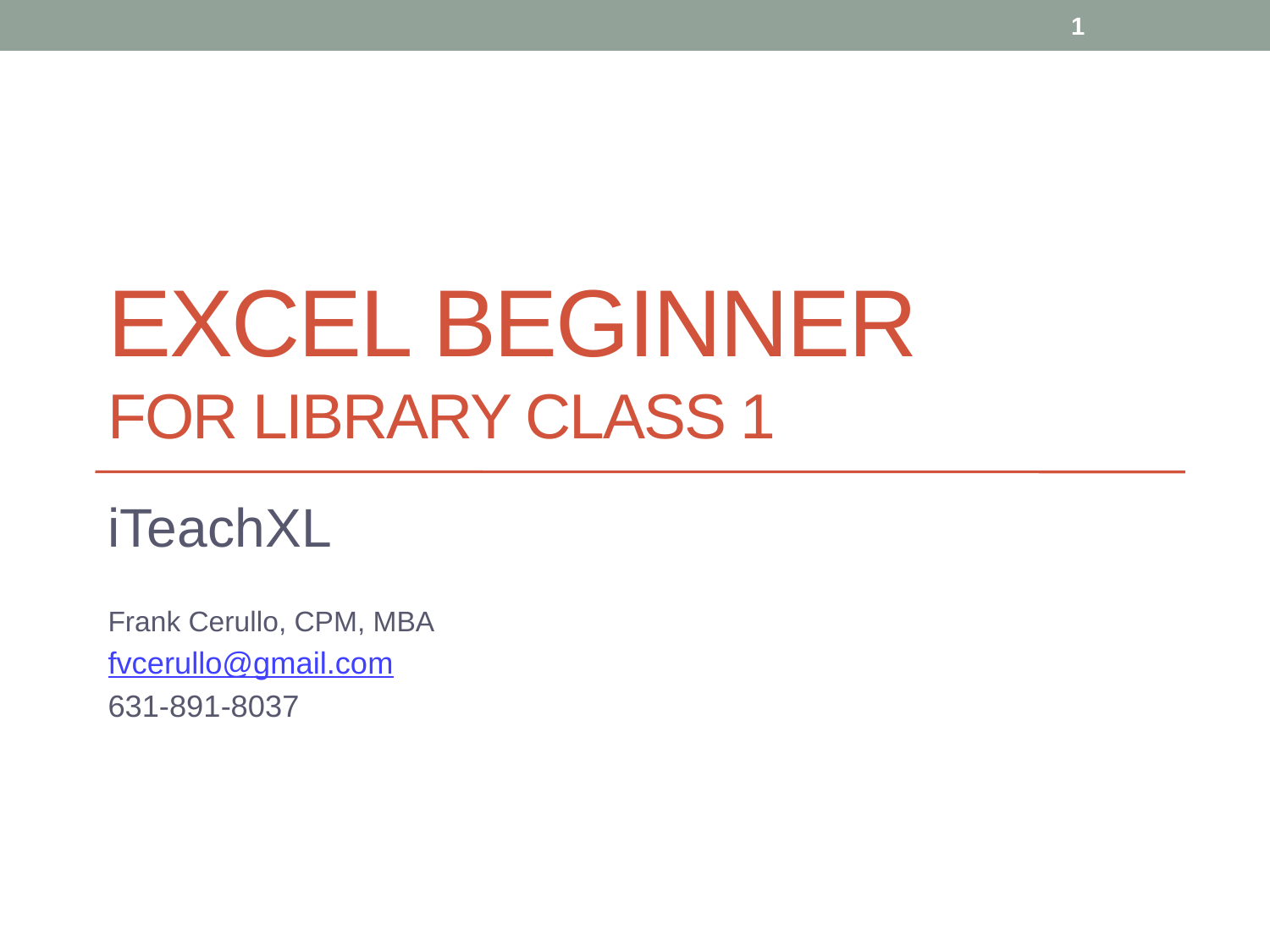

1
# Excel Beginner for Library Class 1
iTeachXL

Frank Cerullo, CPM, MBA
fvcerullo@gmail.com
631-891-8037